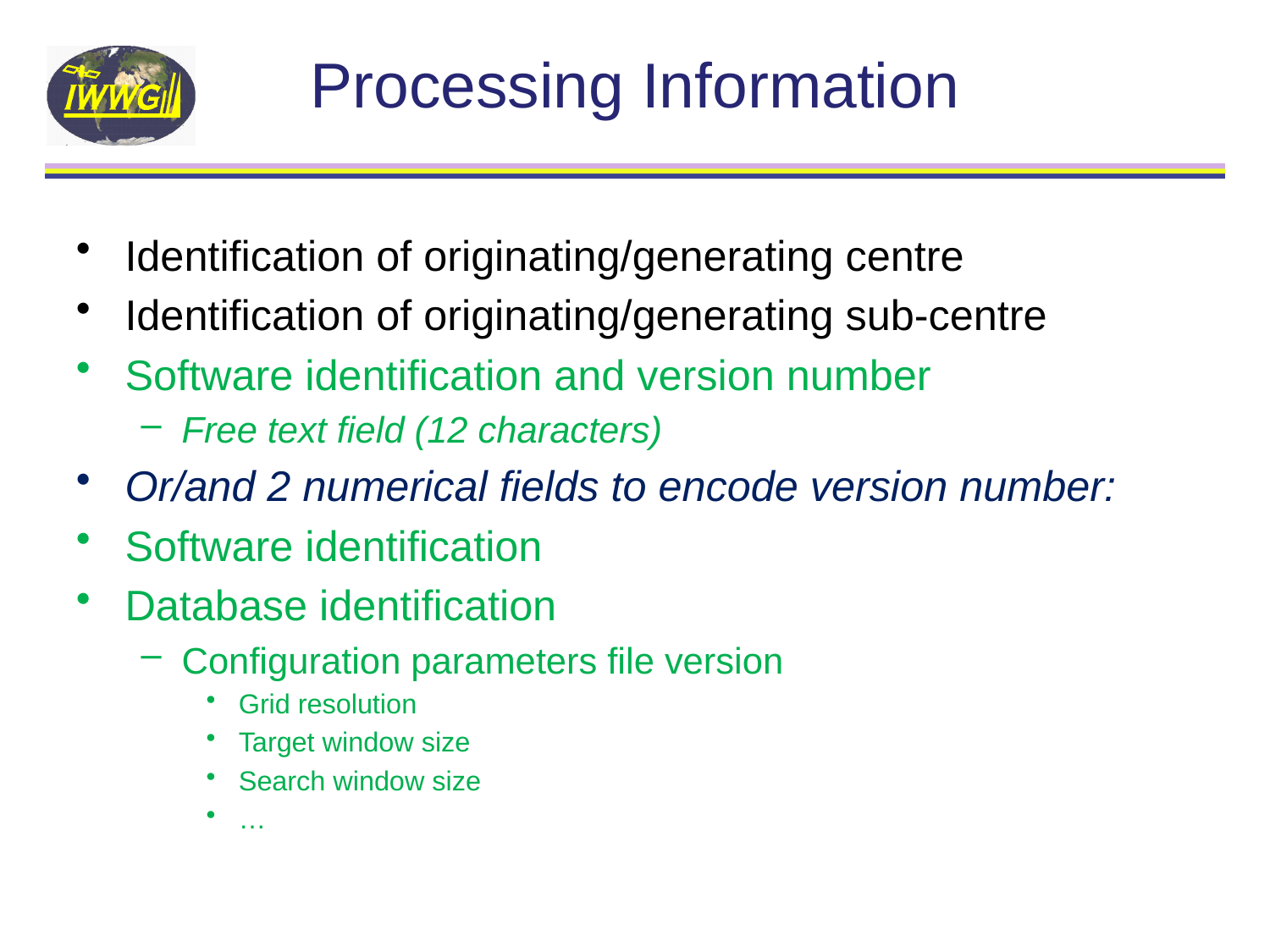

# Processing Information
Identification of originating/generating centre
Identification of originating/generating sub-centre
Software identification and version number
Free text field (12 characters)
Or/and 2 numerical fields to encode version number:
Software identification
Database identification
Configuration parameters file version
Grid resolution
Target window size
Search window size
…